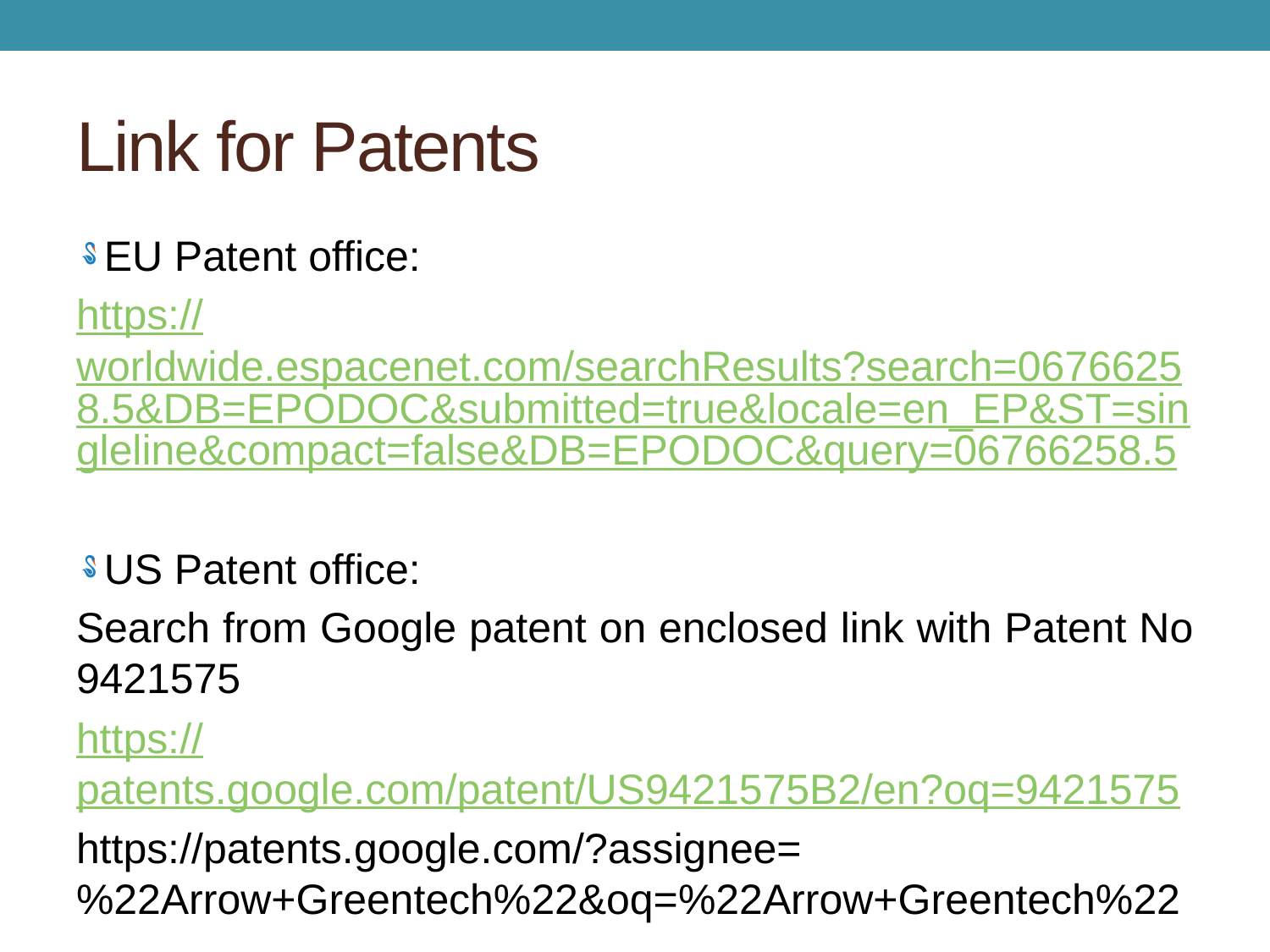

# Link for Patents
EU Patent office:
https://worldwide.espacenet.com/searchResults?search=06766258.5&DB=EPODOC&submitted=true&locale=en_EP&ST=singleline&compact=false&DB=EPODOC&query=06766258.5

US Patent office:
Search from Google patent on enclosed link with Patent No 9421575
https://patents.google.com/patent/US9421575B2/en?oq=9421575
https://patents.google.com/?assignee=%22Arrow+Greentech%22&oq=%22Arrow+Greentech%22